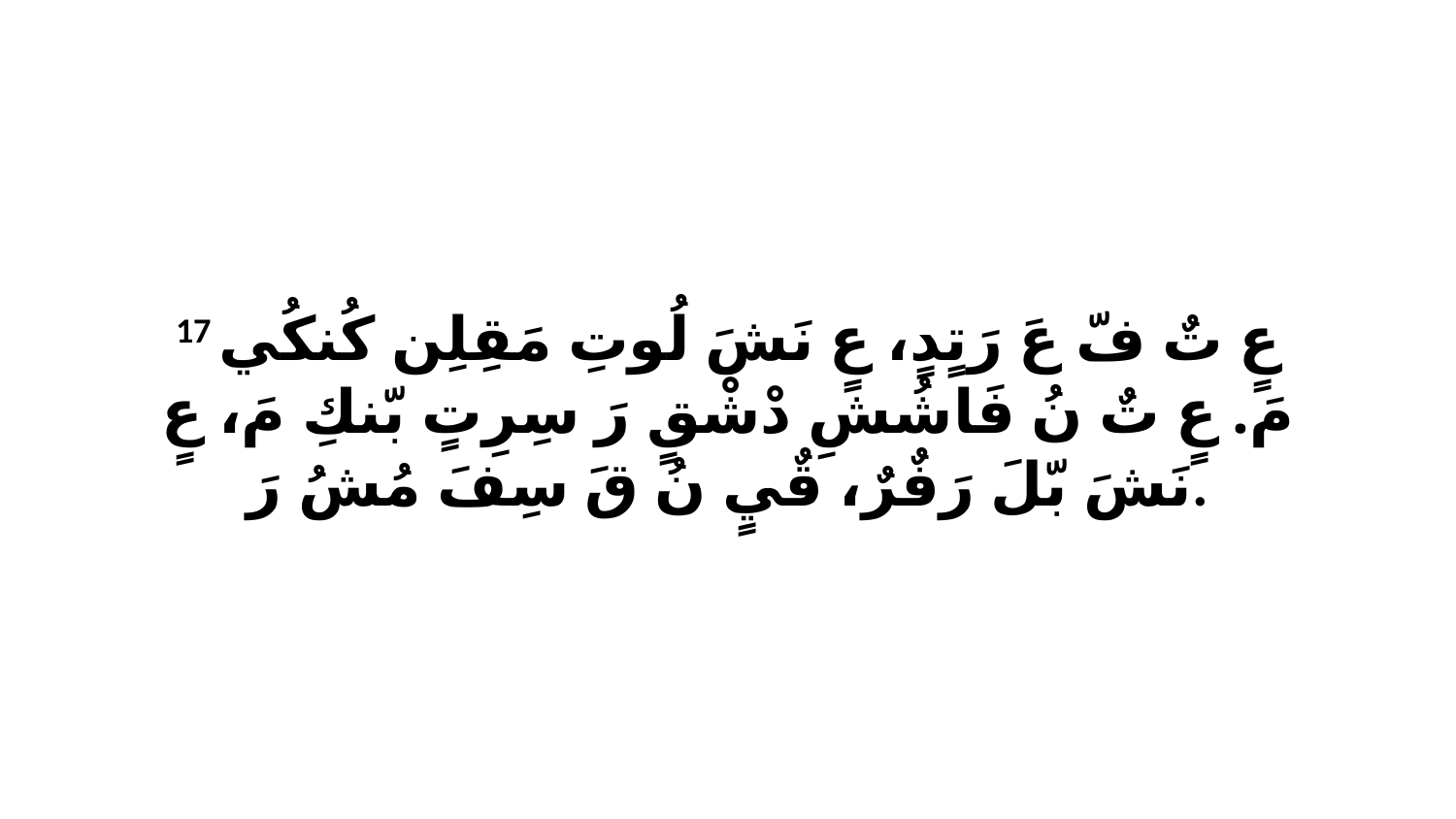

17 عٍ تٌ فّ عَ رَتٍدٍ، عٍ نَشَ لُوتِ مَقِلِن كُنكُي مَ. عٍ تٌ نُ فَاشُشِ دْشْقٍ رَ سِرِتٍ بّنكِ مَ، عٍ نَشَ بّلَ رَفٌرٌ، قٌيٍ نُ قَ سِفَ مُشُ رَ.